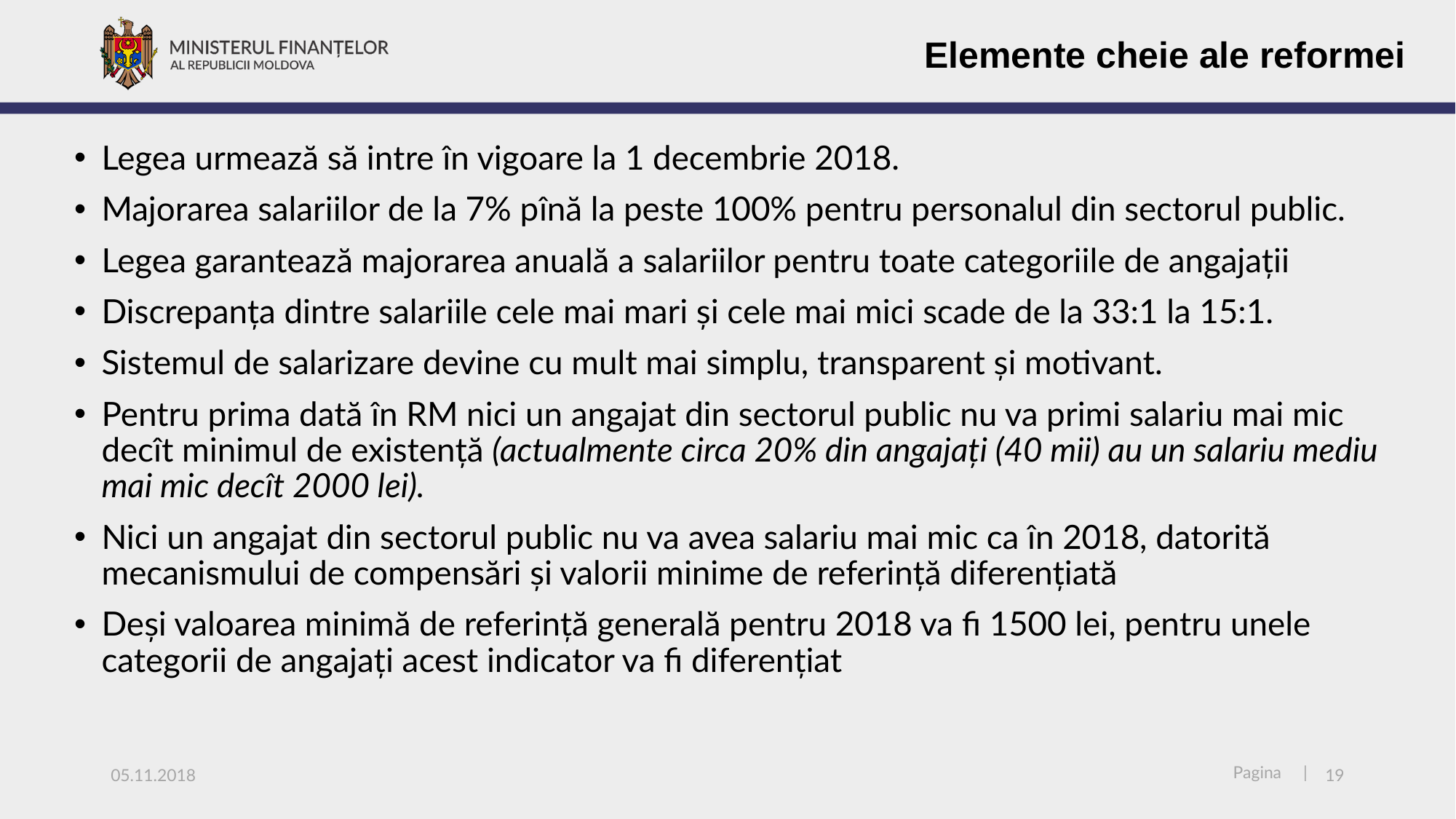

Elemente cheie ale reformei

Legea urmează să intre în vigoare la 1 decembrie 2018.
Majorarea salariilor de la 7% pînă la peste 100% pentru personalul din sectorul public.
Legea garantează majorarea anuală a salariilor pentru toate categoriile de angajații
Discrepanța dintre salariile cele mai mari și cele mai mici scade de la 33:1 la 15:1.
Sistemul de salarizare devine cu mult mai simplu, transparent și motivant.
Pentru prima dată în RM nici un angajat din sectorul public nu va primi salariu mai mic decît minimul de existență (actualmente circa 20% din angajați (40 mii) au un salariu mediu mai mic decît 2000 lei).
Nici un angajat din sectorul public nu va avea salariu mai mic ca în 2018, datorită mecanismului de compensări și valorii minime de referință diferențiată
Deși valoarea minimă de referință generală pentru 2018 va fi 1500 lei, pentru unele categorii de angajați acest indicator va fi diferențiat
05.11.2018
19